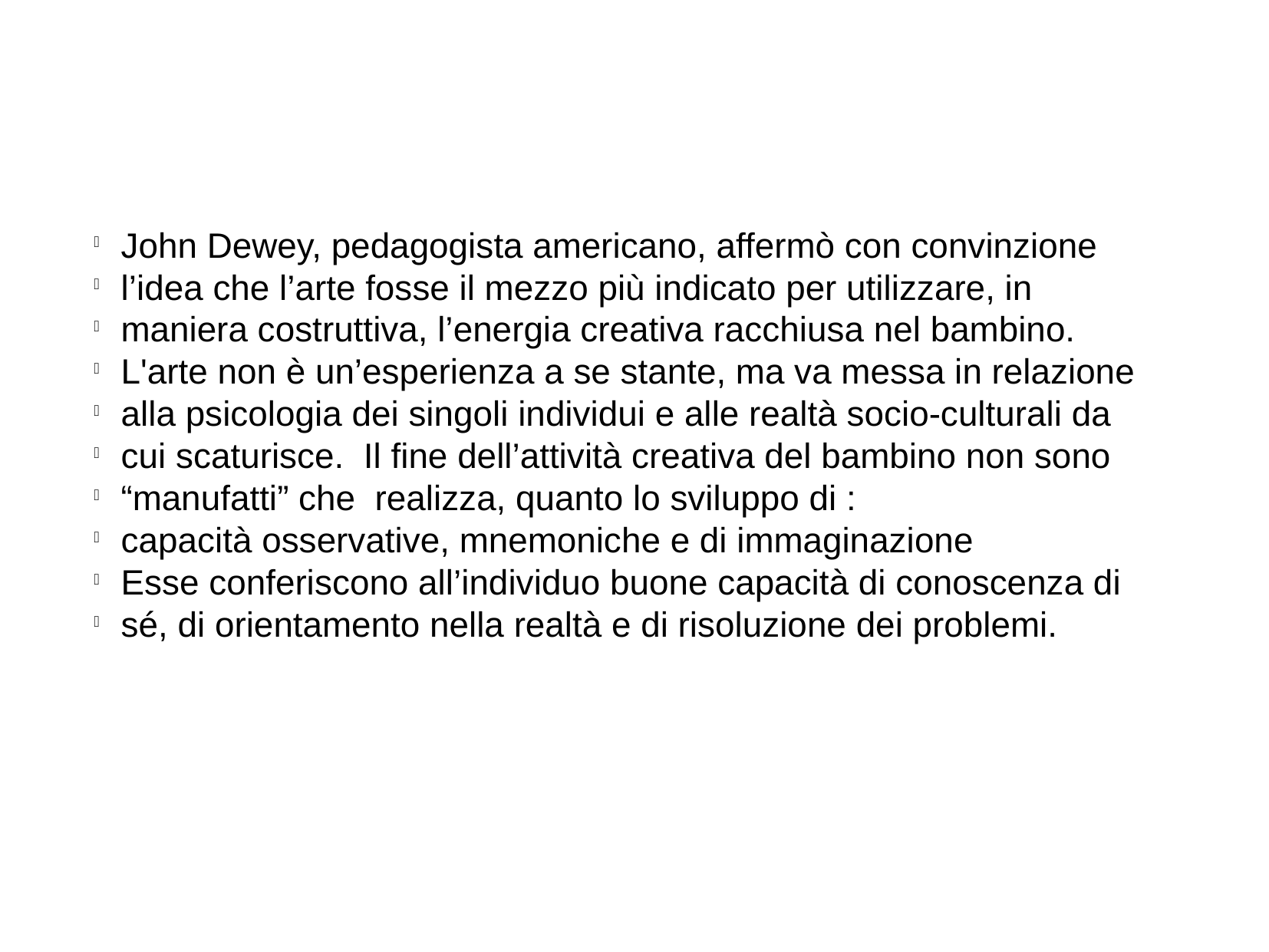

John Dewey, pedagogista americano, affermò con convinzione
l’idea che l’arte fosse il mezzo più indicato per utilizzare, in
maniera costruttiva, l’energia creativa racchiusa nel bambino.
L'arte non è un’esperienza a se stante, ma va messa in relazione
alla psicologia dei singoli individui e alle realtà socio-culturali da
cui scaturisce.  Il fine dell’attività creativa del bambino non sono
“manufatti” che  realizza, quanto lo sviluppo di :
capacità osservative, mnemoniche e di immaginazione
Esse conferiscono all’individuo buone capacità di conoscenza di
sé, di orientamento nella realtà e di risoluzione dei problemi.